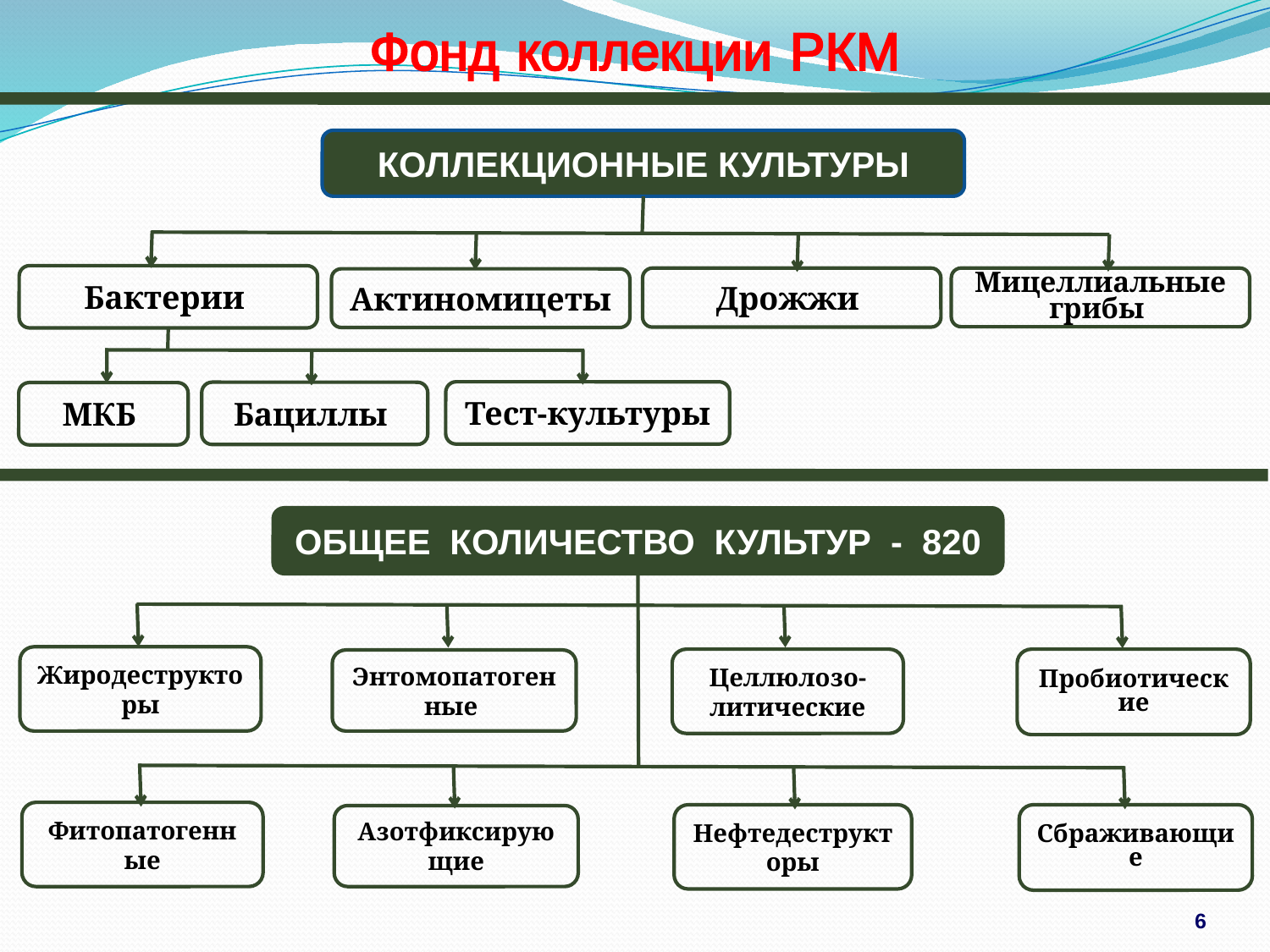

Фонд коллекции РКМ

КОЛЛЕКЦИОННЫЕ КУЛЬТУРЫ
Бактерии
Дрожжи
Мицеллиальные грибы
Актиномицеты
Тест-культуры
Бациллы
МКБ

ОБЩЕЕ  КОЛИЧЕСТВО  КУЛЬТУР  -  820
Жиродеструкторы
Целлюлозо-литические
Пробиотические
Энтомопатогенные
Фитопатогенные
Нефтедеструкторы
Сбраживающие
Азотфиксирующие

6